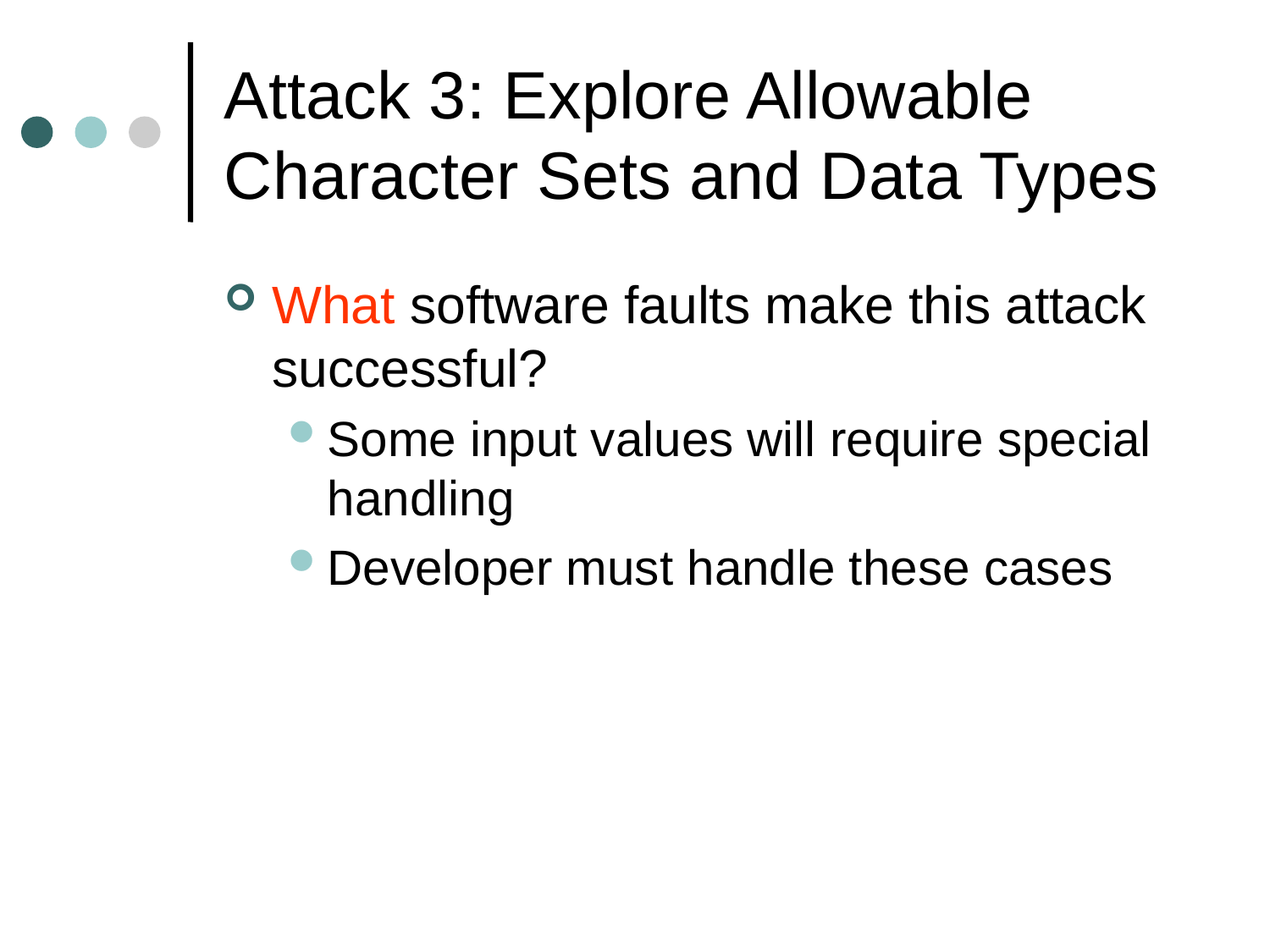

# Attack 3: Explore Allowable Character Sets and Data Types
What software faults make this attack successful?
Some input values will require special handling
Developer must handle these cases